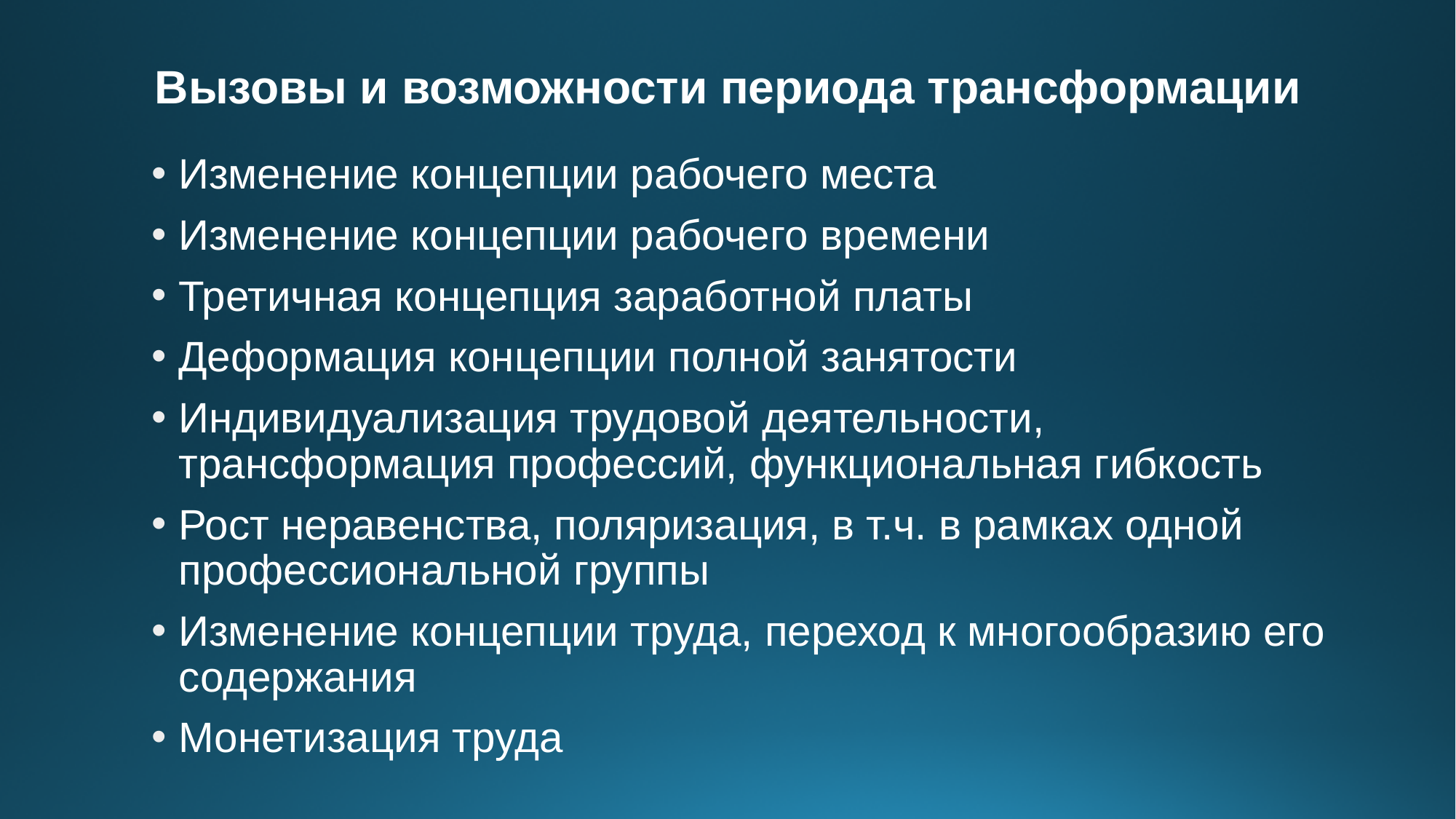

# Вызовы и возможности периода трансформации
Изменение концепции рабочего места
Изменение концепции рабочего времени
Третичная концепция заработной платы
Деформация концепции полной занятости
Индивидуализация трудовой деятельности, трансформация профессий, функциональная гибкость
Рост неравенства, поляризация, в т.ч. в рамках одной профессиональной группы
Изменение концепции труда, переход к многообразию его содержания
Монетизация труда